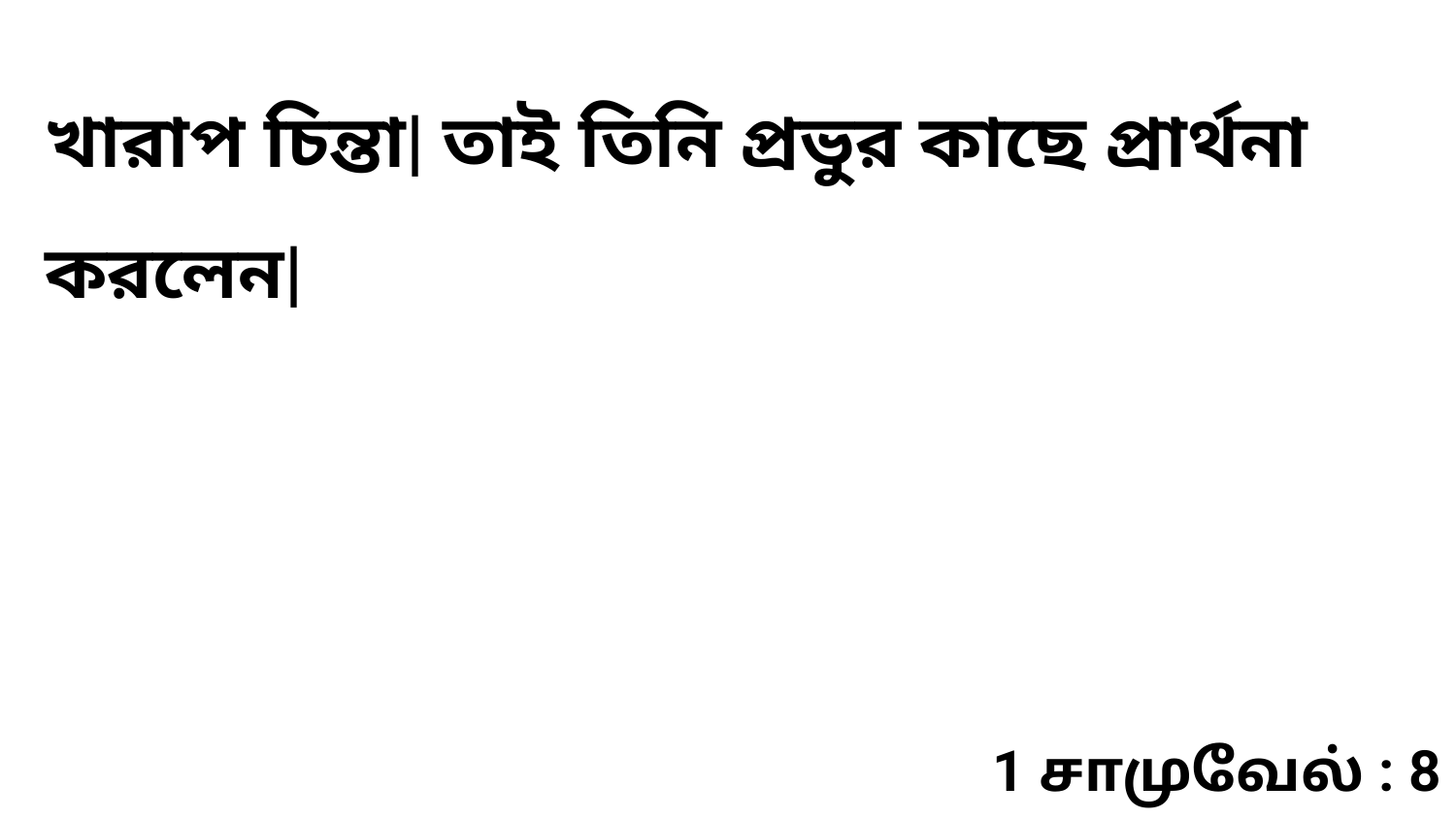

খারাপ চিন্তা| তাই তিনি প্রভুর কাছে প্রার্থনা করলেন|
1 சாமுவேல் : 8